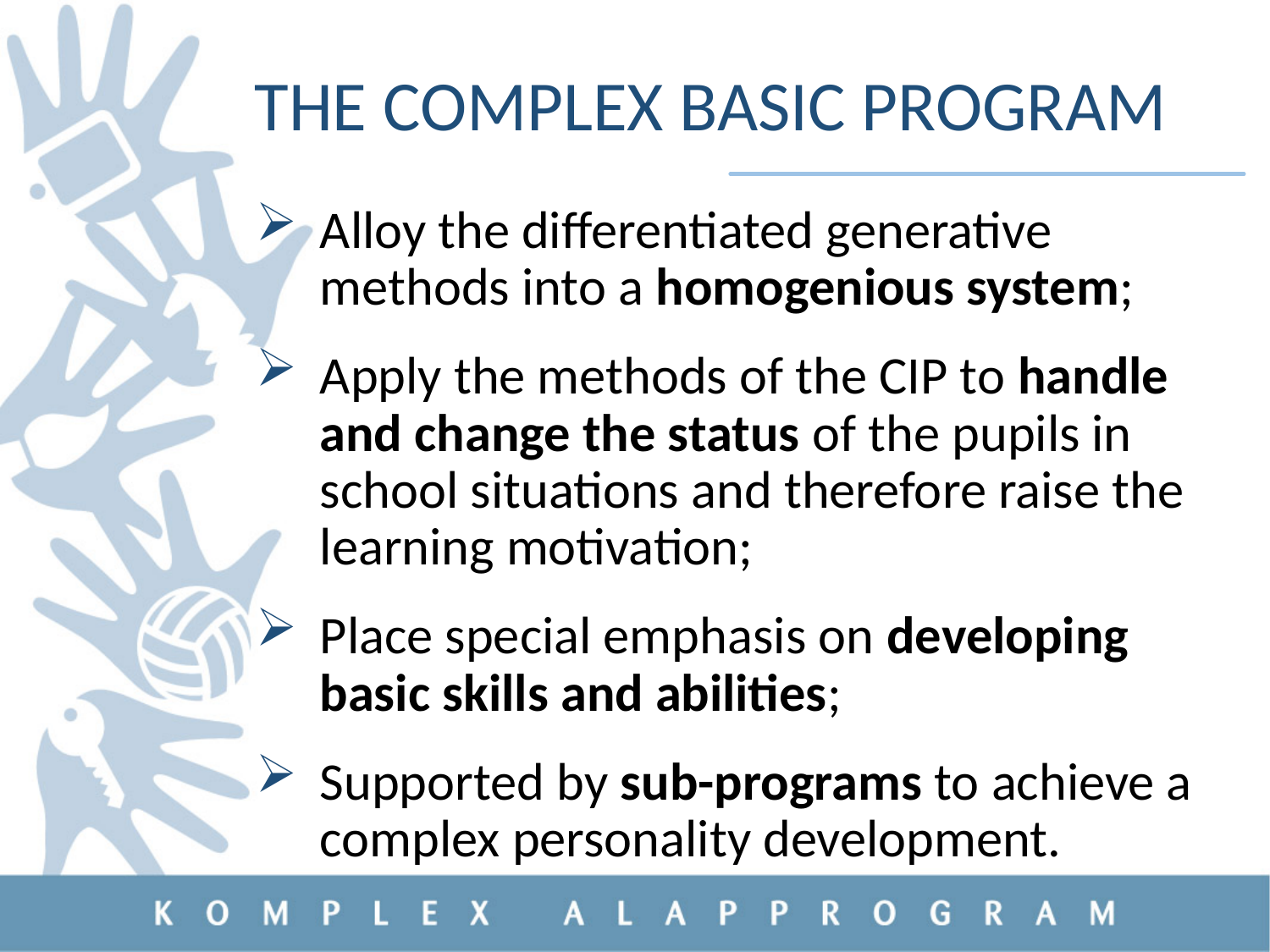

# The complex Basic program
Alloy the differentiated generative methods into a homogenious system;
Apply the methods of the CIP to handle and change the status of the pupils in school situations and therefore raise the learning motivation;
Place special emphasis on developing basic skills and abilities;
Supported by sub-programs to achieve a complex personality development.